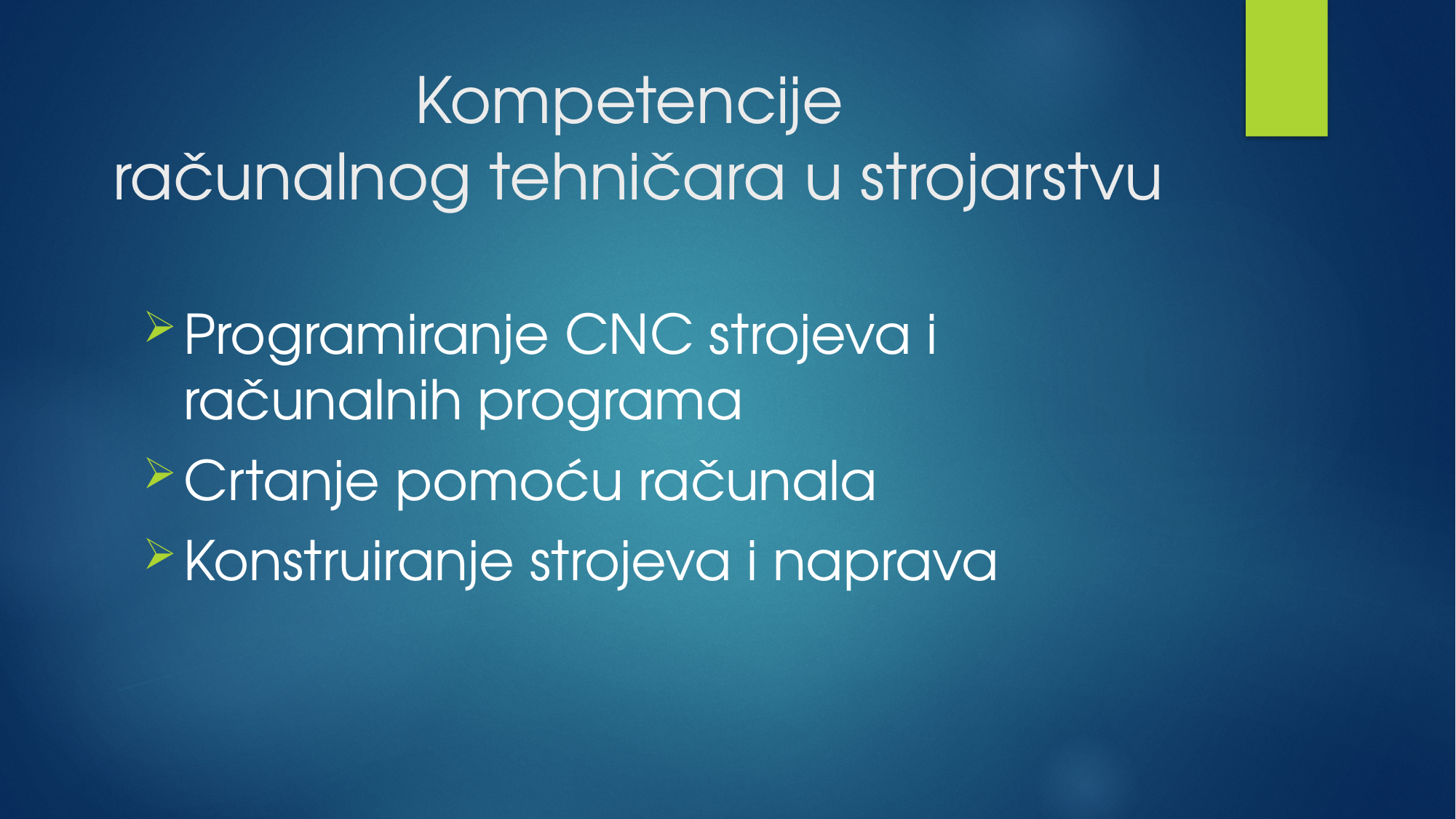

# Kompetencije računalnog tehničara u strojarstvu
Programiranje CNC strojeva i računalnih programa
Crtanje pomoću računala
Konstruiranje strojeva i naprava